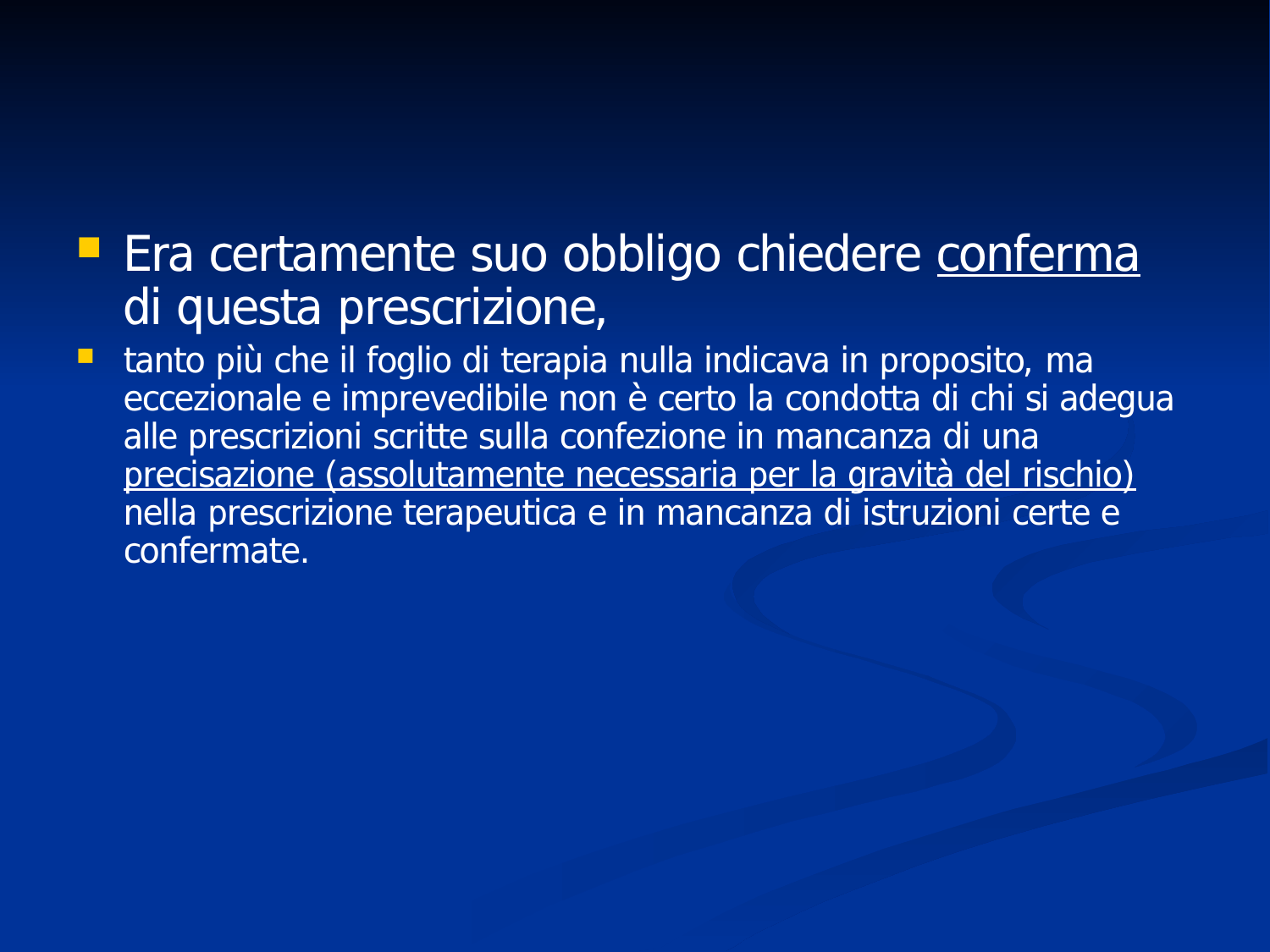

Era certamente suo obbligo chiedere conferma di questa prescrizione,
tanto più che il foglio di terapia nulla indicava in proposito, ma eccezionale e imprevedibile non è certo la condotta di chi si adegua alle prescrizioni scritte sulla confezione in mancanza di una precisazione (assolutamente necessaria per la gravità del rischio) nella prescrizione terapeutica e in mancanza di istruzioni certe e confermate.